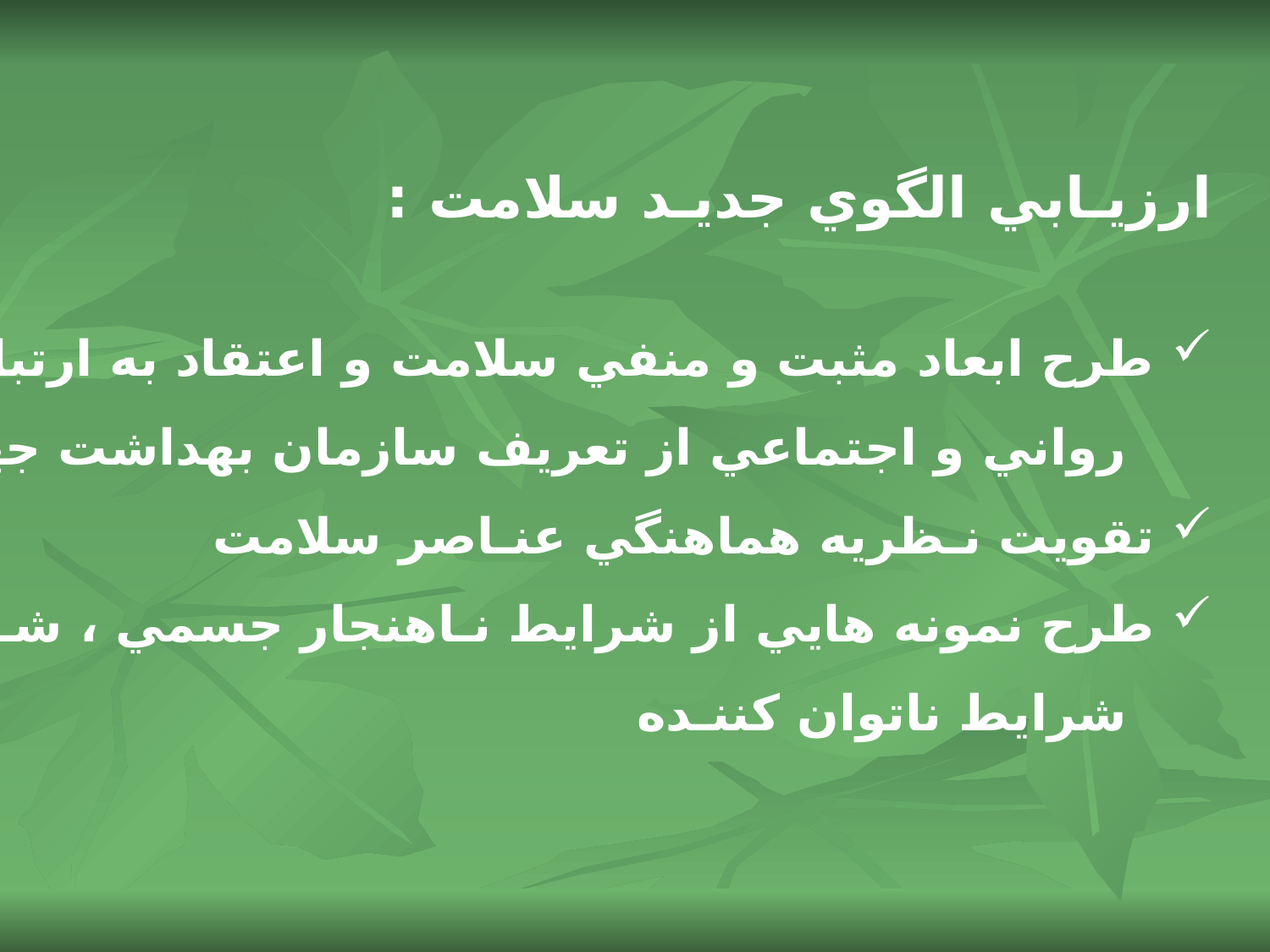

ارزيـابي الگوي جديـد سلامت :

 طرح ابعاد مثبت و منفي سلامت و اعتقاد به ارتباط آن با عناصر جسمي
     رواني و اجتماعي از تعريف سازمان بهداشت جهاني ( 1946 )
 تقويت نـظريه هماهنگي عنـاصر سلامت
 طرح نمونه هايي از شرايط نـاهنجار جسمي ، شـرايط نـاخواسته و يا
     شرايط ناتوان كننـده